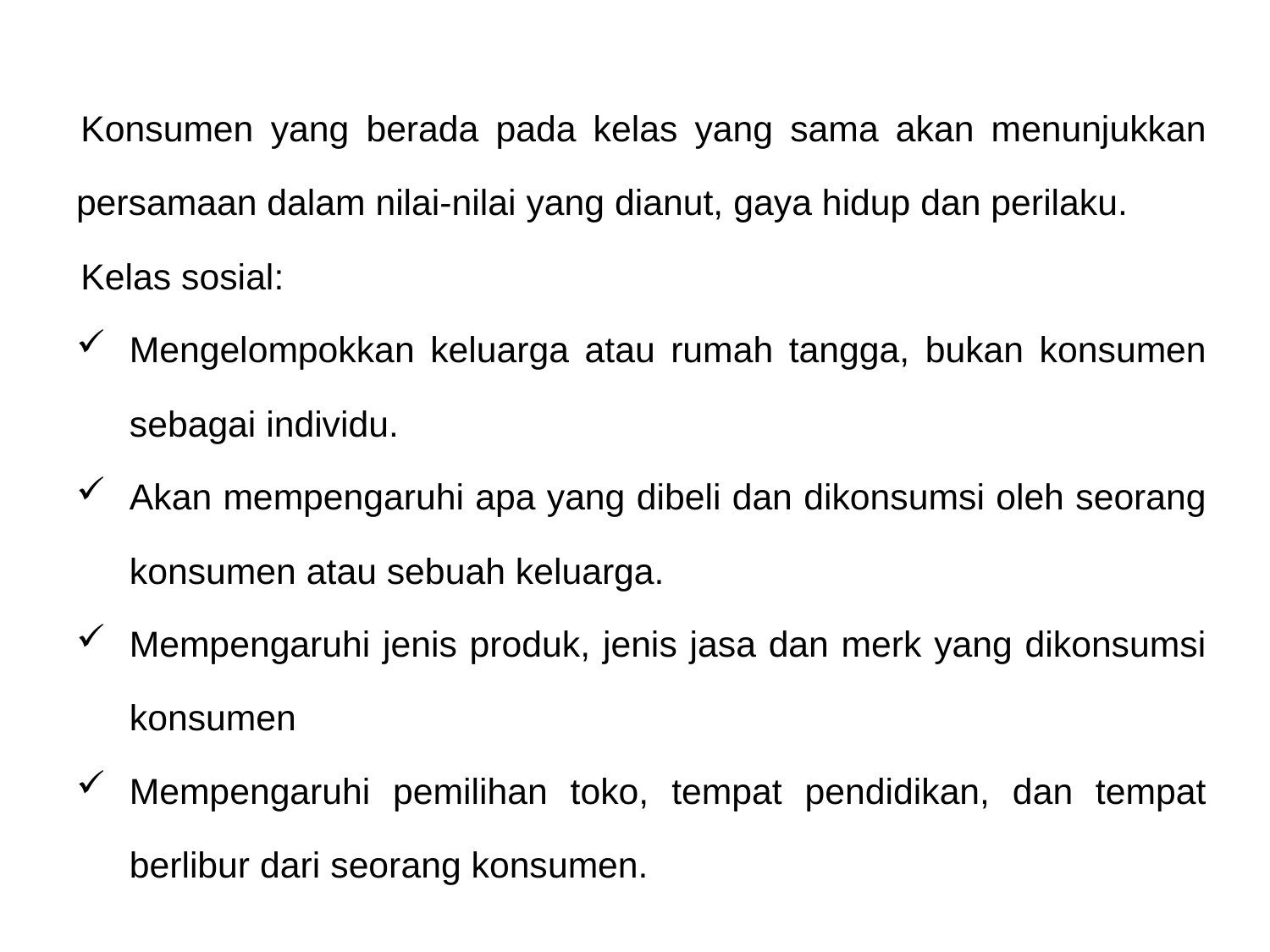

Konsumen yang berada pada kelas yang sama akan menunjukkan persamaan dalam nilai-nilai yang dianut, gaya hidup dan perilaku.
Kelas sosial:
Mengelompokkan keluarga atau rumah tangga, bukan konsumen sebagai individu.
Akan mempengaruhi apa yang dibeli dan dikonsumsi oleh seorang konsumen atau sebuah keluarga.
Mempengaruhi jenis produk, jenis jasa dan merk yang dikonsumsi konsumen
Mempengaruhi pemilihan toko, tempat pendidikan, dan tempat berlibur dari seorang konsumen.